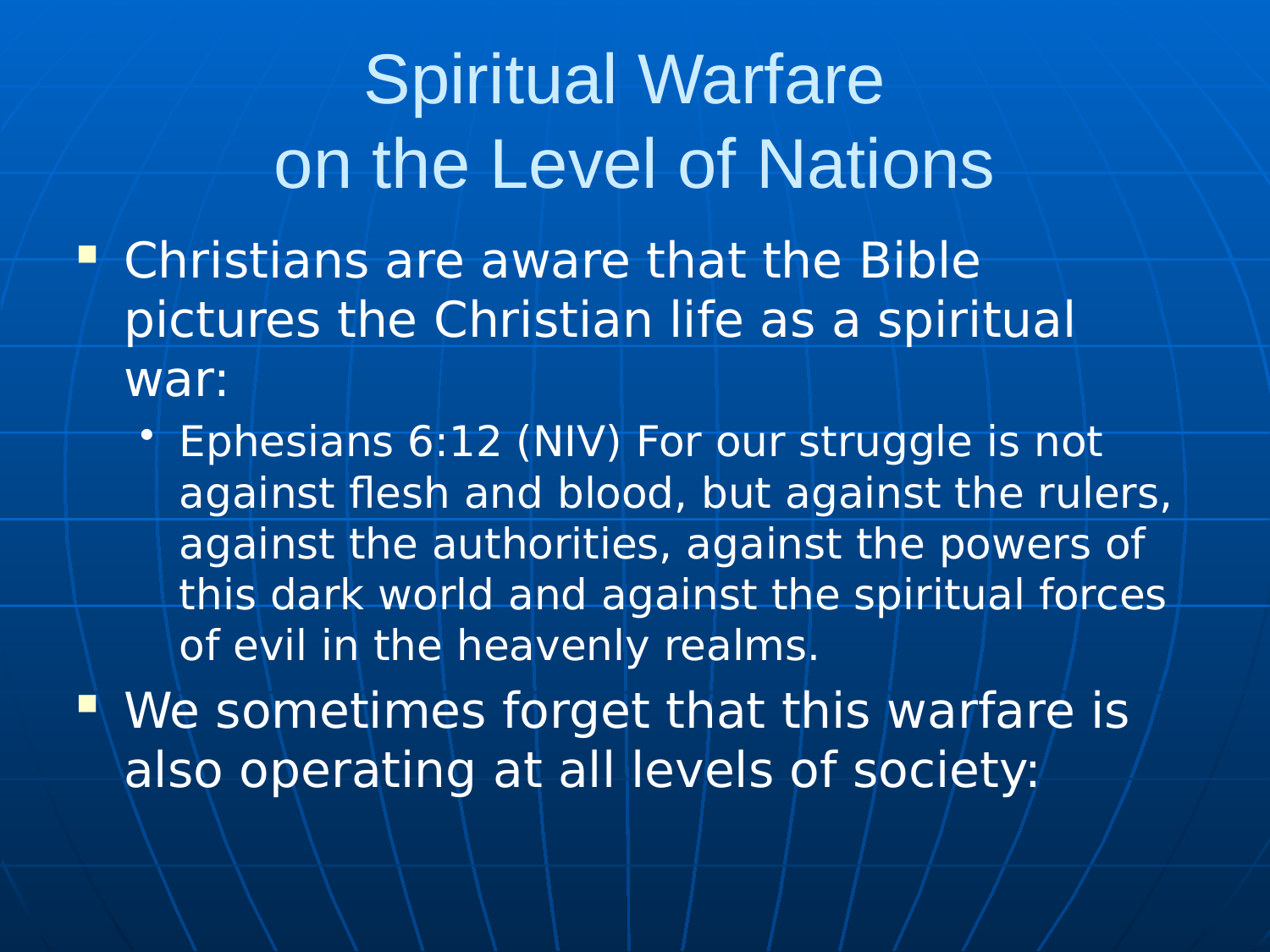

# Spiritual Warfare on the Level of Nations
Christians are aware that the Bible pictures the Christian life as a spiritual war:
Ephesians 6:12 (NIV) For our struggle is not against flesh and blood, but against the rulers, against the authorities, against the powers of this dark world and against the spiritual forces of evil in the heavenly realms.
We sometimes forget that this warfare is also operating at all levels of society: